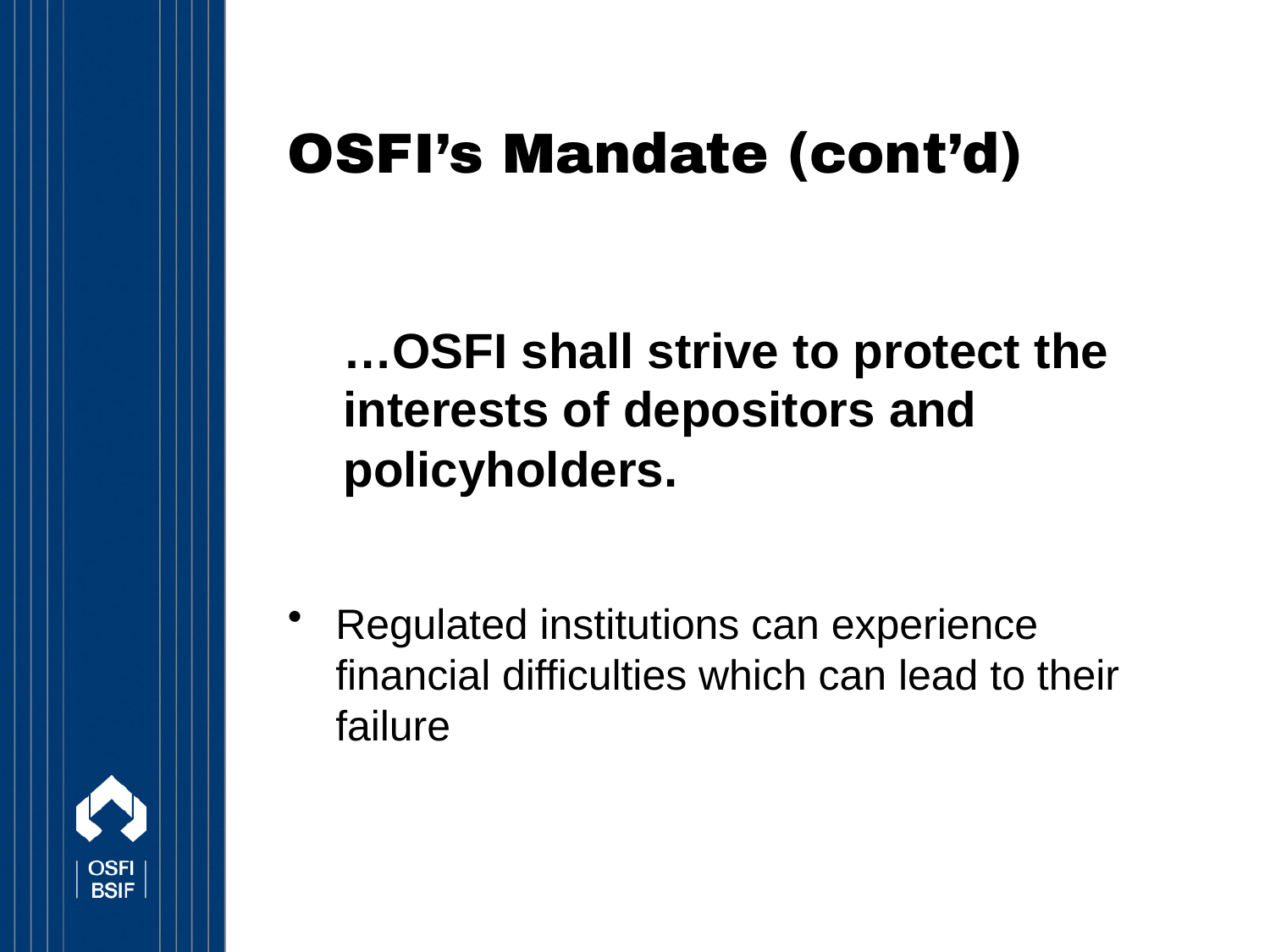

# OSFI’s Mandate (cont’d)

…OSFI shall strive to protect the interests of depositors and policyholders.

Regulated institutions can experience financial difficulties which can lead to their failure